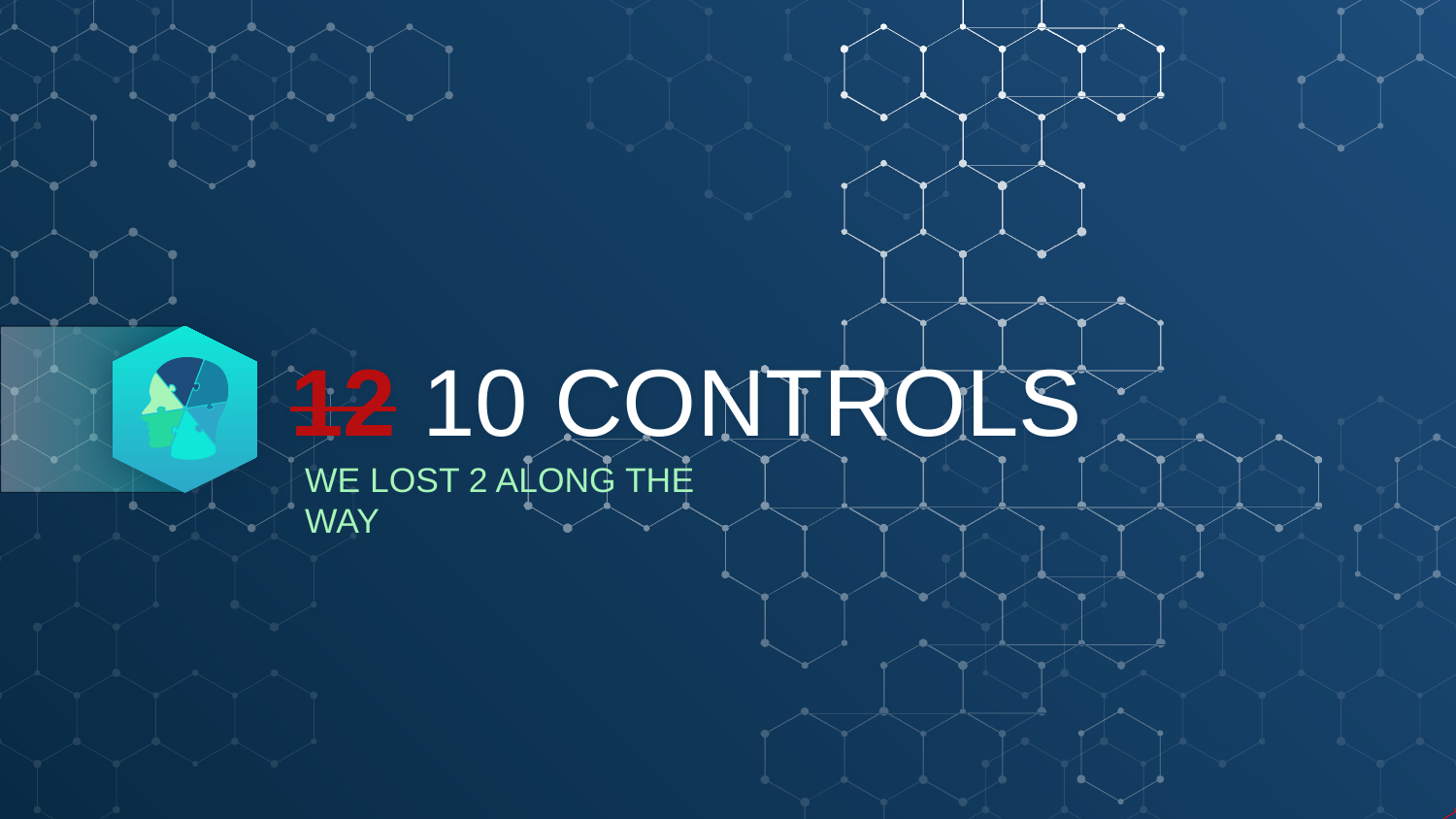

# 12 10 CONTROLS

WE LOST 2 ALONG THE WAY